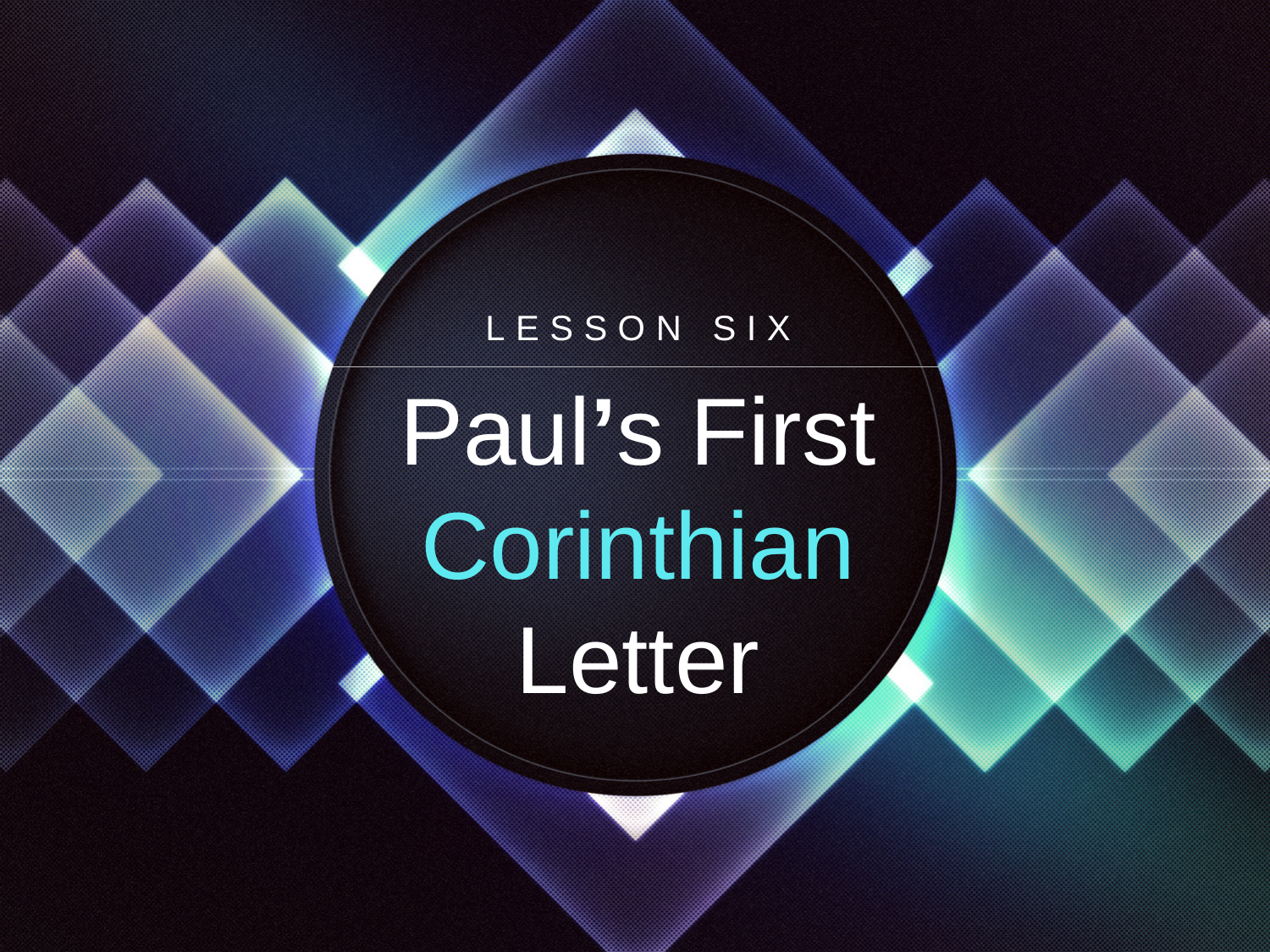

LESSON SIX
# Paul’s First Corinthian Letter